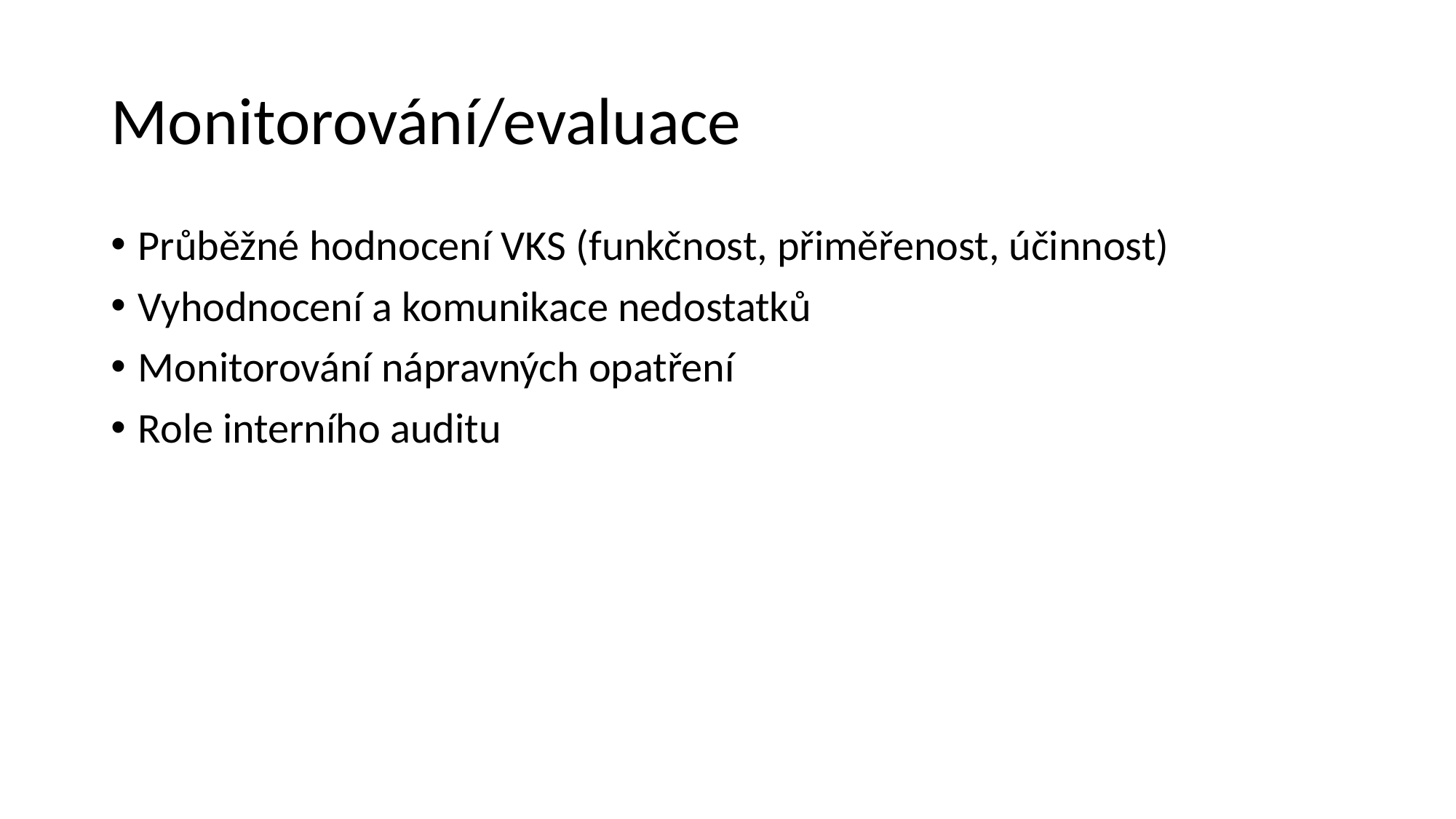

# Monitorování/evaluace
Průběžné hodnocení VKS (funkčnost, přiměřenost, účinnost)
Vyhodnocení a komunikace nedostatků
Monitorování nápravných opatření
Role interního auditu